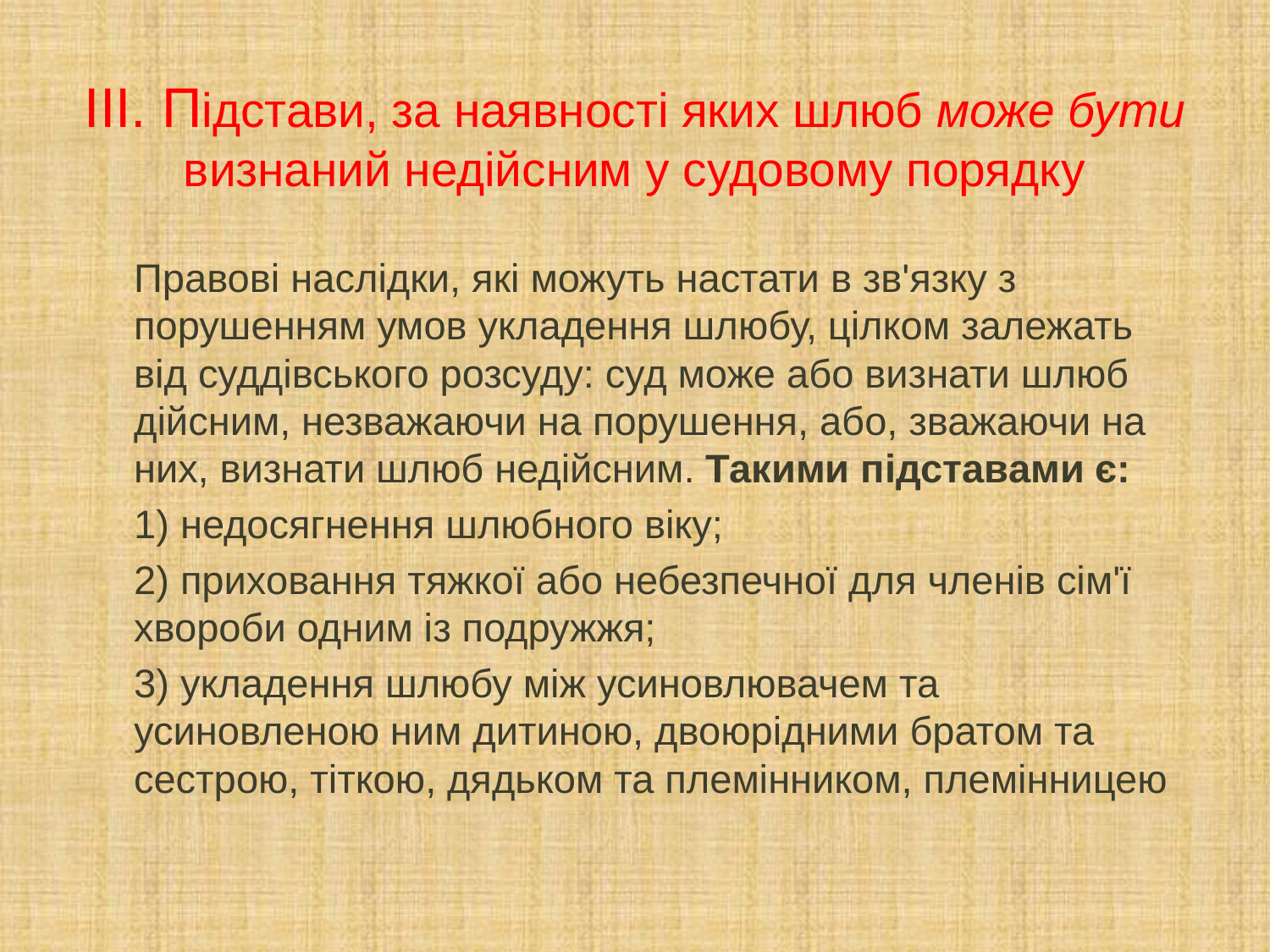

# ІІІ. Підстави, за наявності яких шлюб може бути визнаний недійсним у судовому порядку
Правові наслідки, які можуть настати в зв'язку з порушенням умов укладення шлюбу, цілком залежать від суддівського розсуду: суд може або визнати шлюб дійсним, незважаючи на порушення, або, зважаючи на них, визнати шлюб недійсним. Такими підставами є:
1) недосягнення шлюбного віку;
2) приховання тяжкої або небезпечної для членів сім'ї хвороби одним із подружжя;
3) укладення шлюбу між усиновлювачем та усиновленою ним дитиною, двоюрідними братом та сестрою, тіткою, дядьком та племінником, племінницею